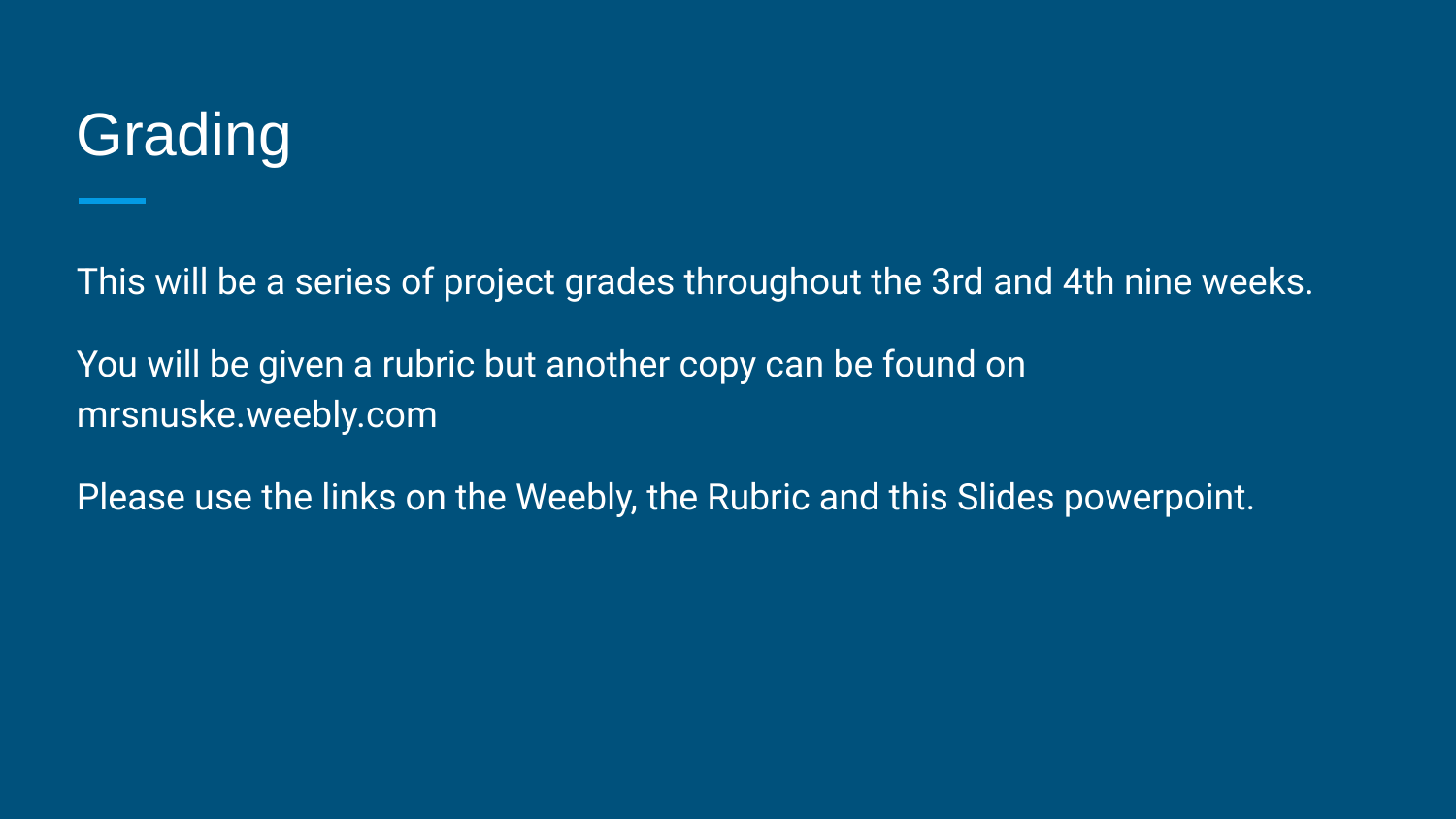

# Grading
This will be a series of project grades throughout the 3rd and 4th nine weeks.
You will be given a rubric but another copy can be found on mrsnuske.weebly.com
Please use the links on the Weebly, the Rubric and this Slides powerpoint.